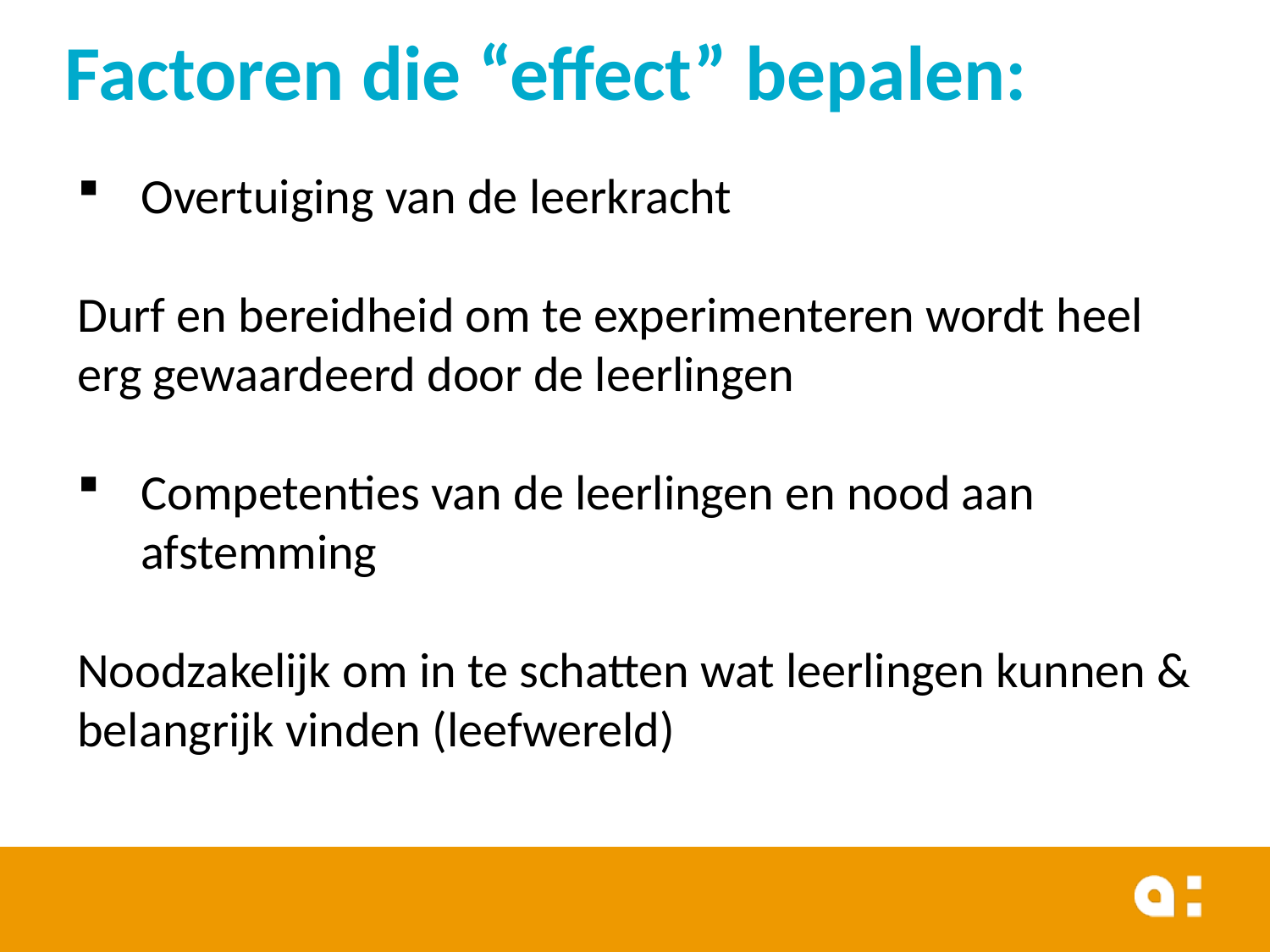

# Factoren die “effect” bepalen:
Overtuiging van de leerkracht

Durf en bereidheid om te experimenteren wordt heel erg gewaardeerd door de leerlingen
 ​
Competenties van de leerlingen en nood aan afstemming

Noodzakelijk om in te schatten wat leerlingen kunnen & belangrijk vinden (leefwereld)

31